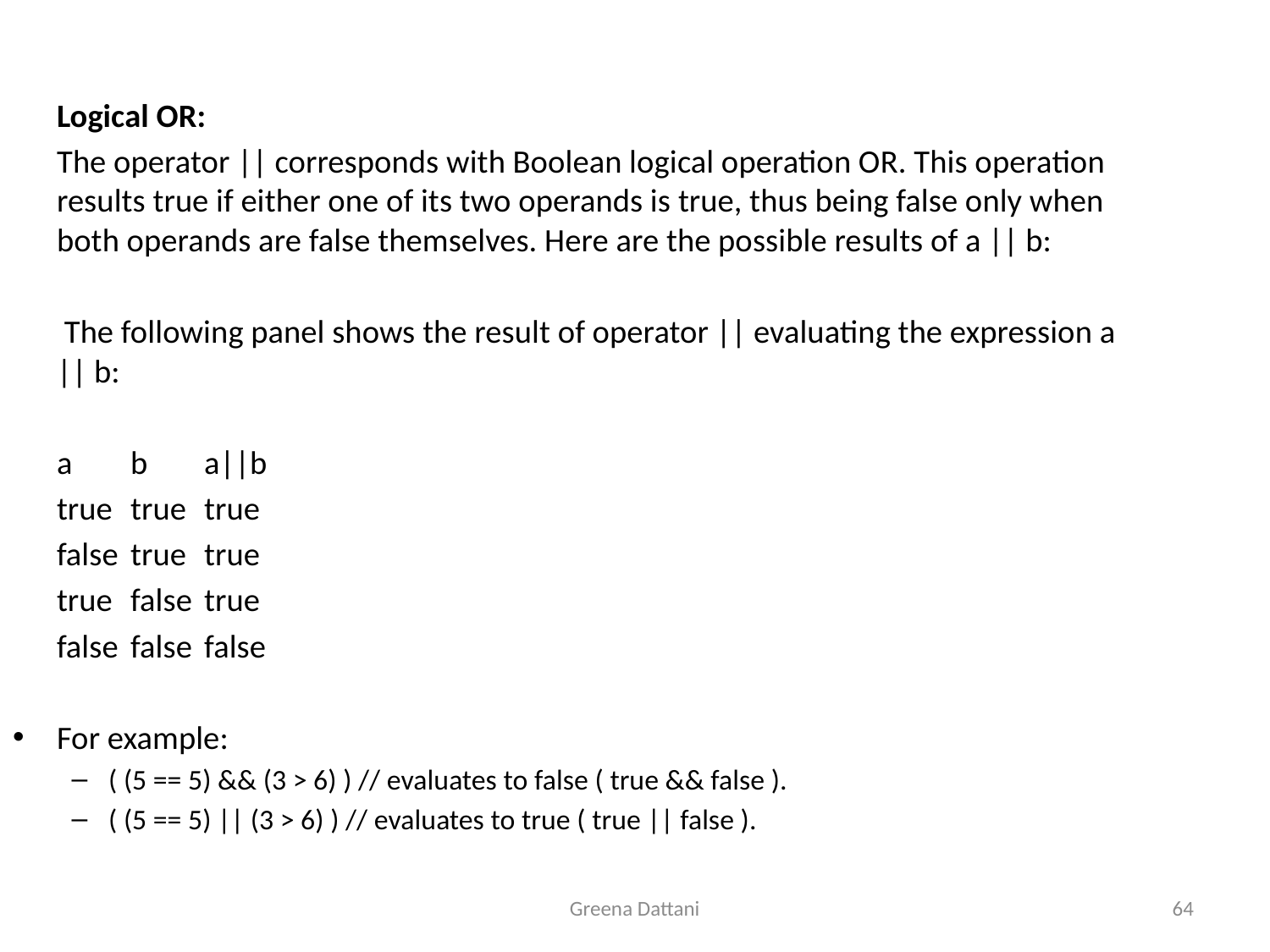

Logical OR:
	The operator || corresponds with Boolean logical operation OR. This operation results true if either one of its two operands is true, thus being false only when both operands are false themselves. Here are the possible results of a || b:

	 The following panel shows the result of operator || evaluating the expression a || b:

	a		b		a||b
	true		true		true
	false		true		true
	true		false		true
	false		false		false

For example:
( (5 == 5) && (3 > 6) ) // evaluates to false ( true && false ).
( (5 == 5) || (3 > 6) ) // evaluates to true ( true || false ).

Greena Dattani
64